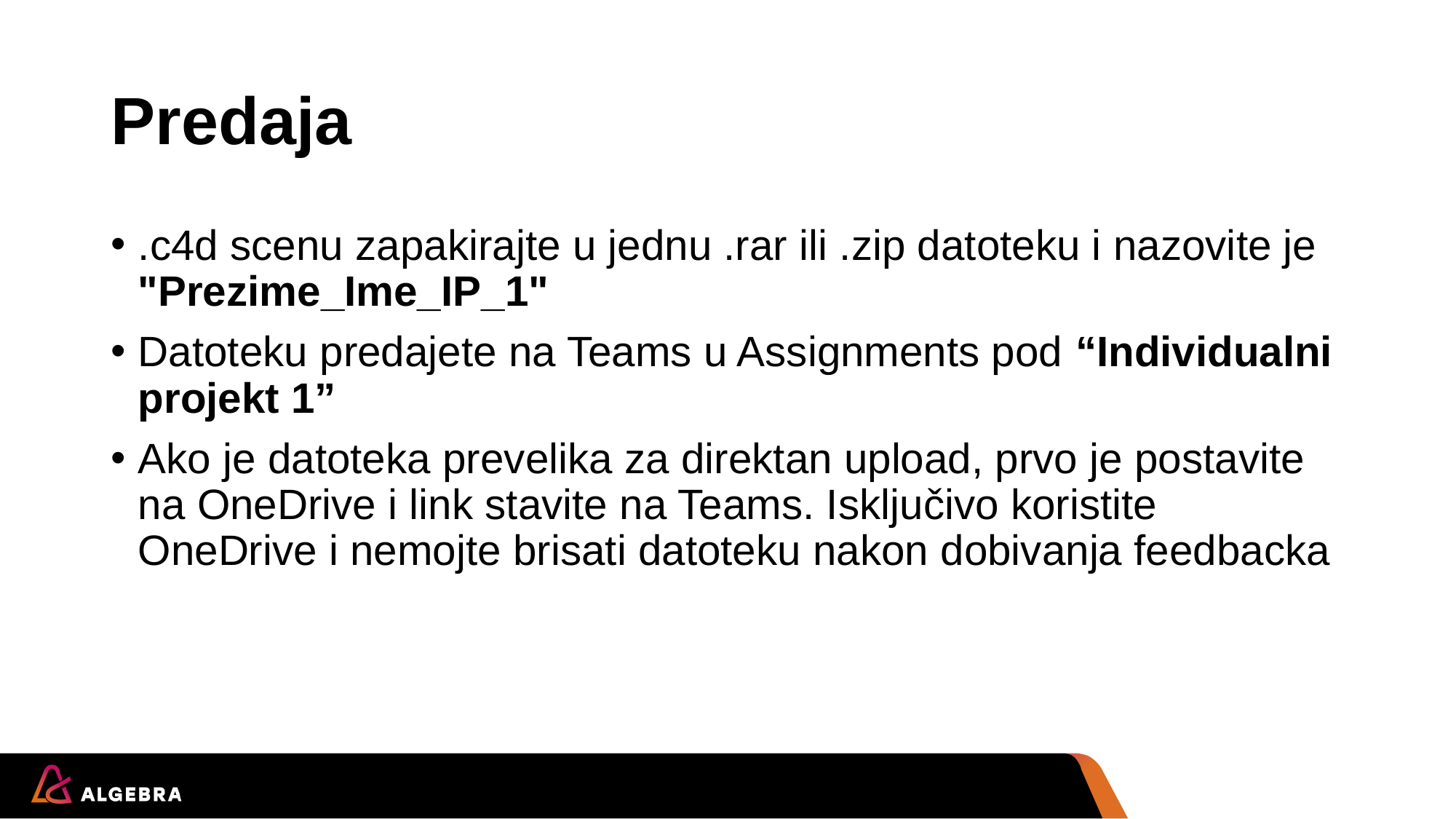

# Predaja
.c4d scenu zapakirajte u jednu .rar ili .zip datoteku i nazovite je "Prezime_Ime_IP_1"
Datoteku predajete na Teams u Assignments pod “Individualni projekt 1”
Ako je datoteka prevelika za direktan upload, prvo je postavite na OneDrive i link stavite na Teams. Isključivo koristite OneDrive i nemojte brisati datoteku nakon dobivanja feedbacka